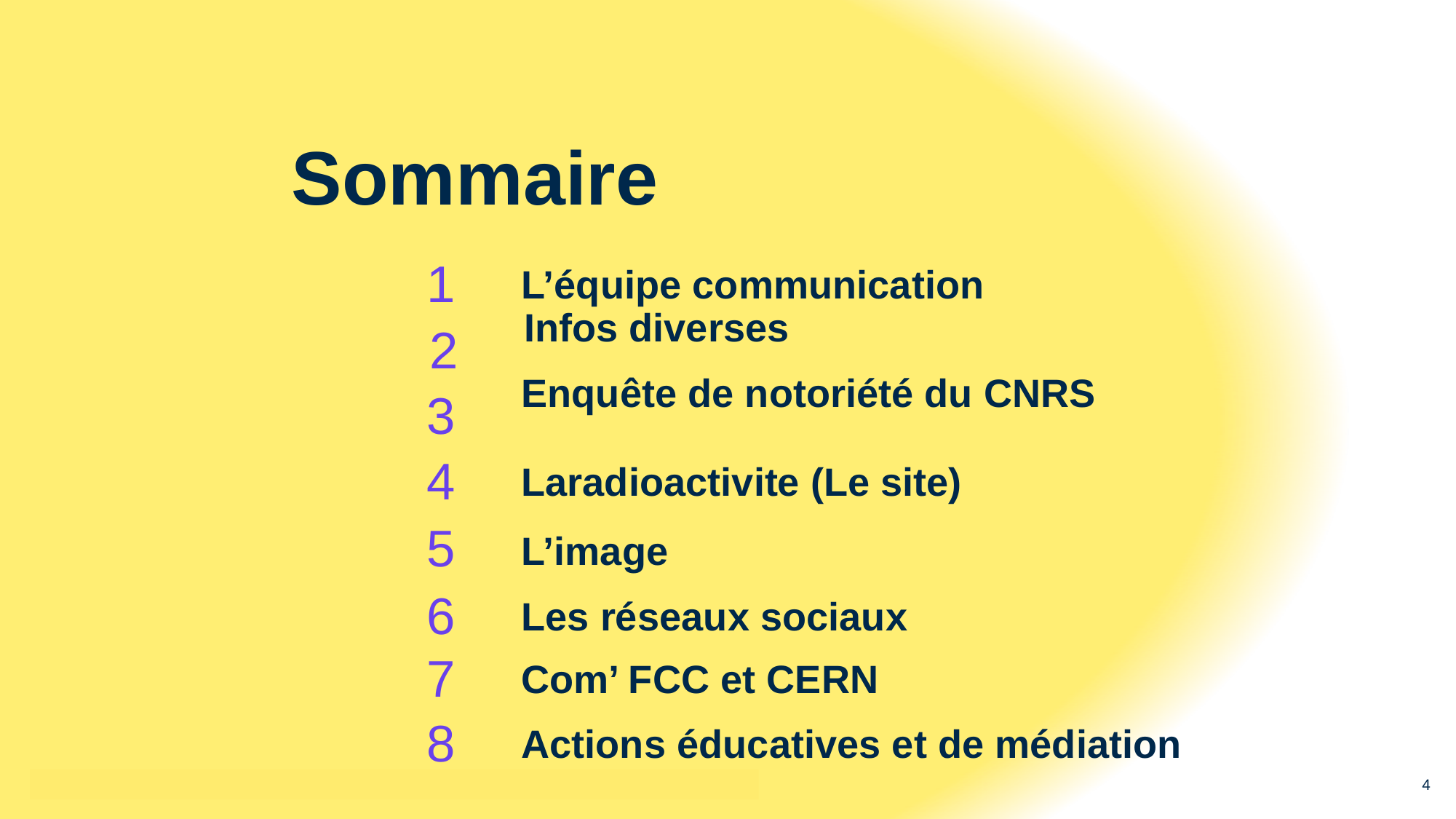

1
L’équipe communication
2
Infos diverses
3
Enquête de notoriété du CNRS
4
Laradioactivite (Le site)
5
L’image
6
Les réseaux sociaux
7
Com’ FCC et CERN
8
Actions éducatives et de médiation